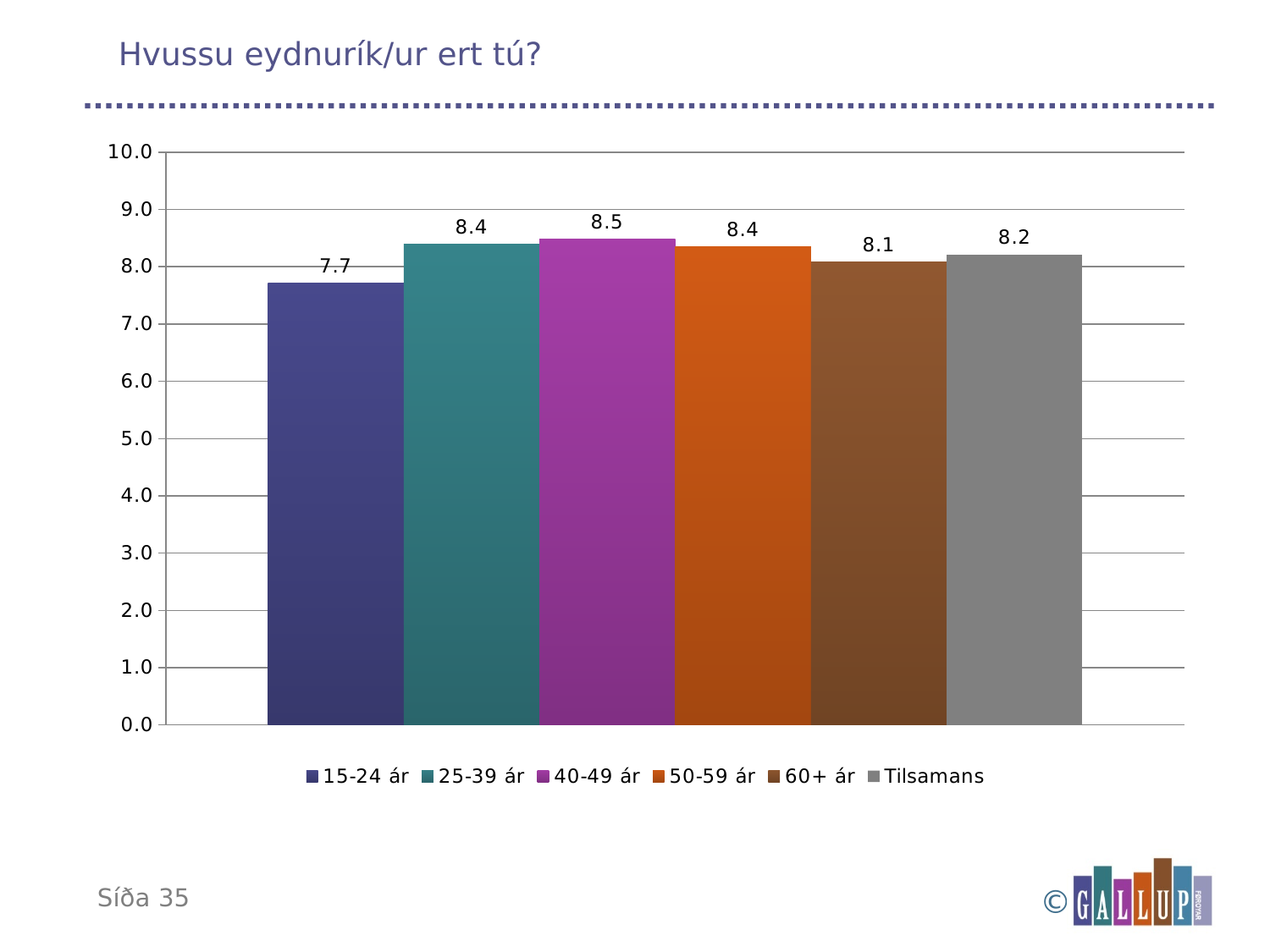

# Hvussu eydnurík/ur ert tú?

### Chart

| Category | 15-24 ár | 25-39 ár | 40-49 ár | 50-59 ár | 60+ ár | Tilsamans |
|---|---|---|---|---|---|---|
| m_eydna | 7.719298245614035 | 8.397058823529411 | 8.488372093023257 | 8.352941176470589 | 8.080213903743315 | 8.212765957446809 |